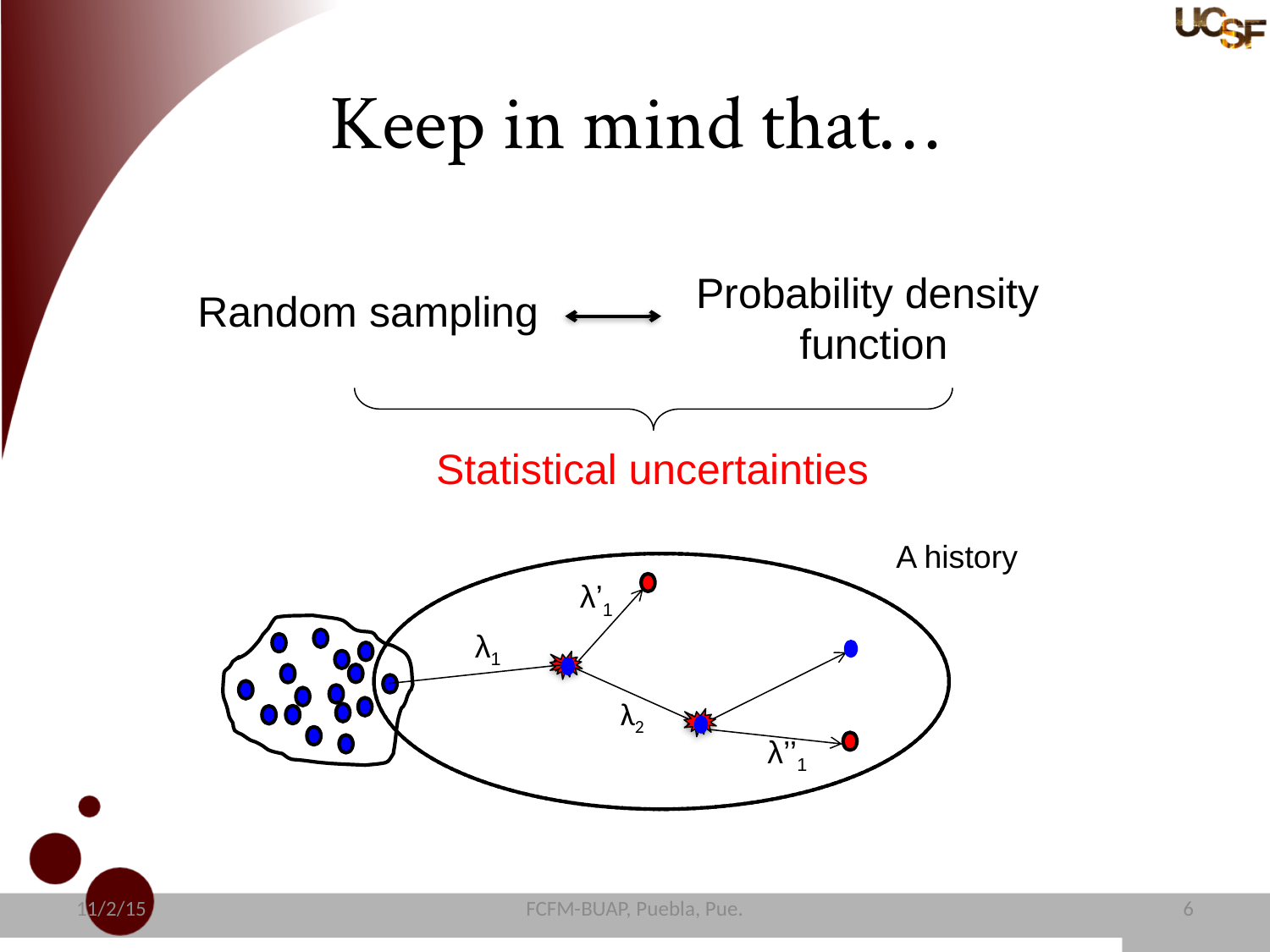

# Keep in mind that…

Probability density
function
Random sampling
Statistical uncertainties
A history

λ’1

λ1

λ2

λ’’1

11/2/15
FCFM-BUAP, Puebla, Pue.
6